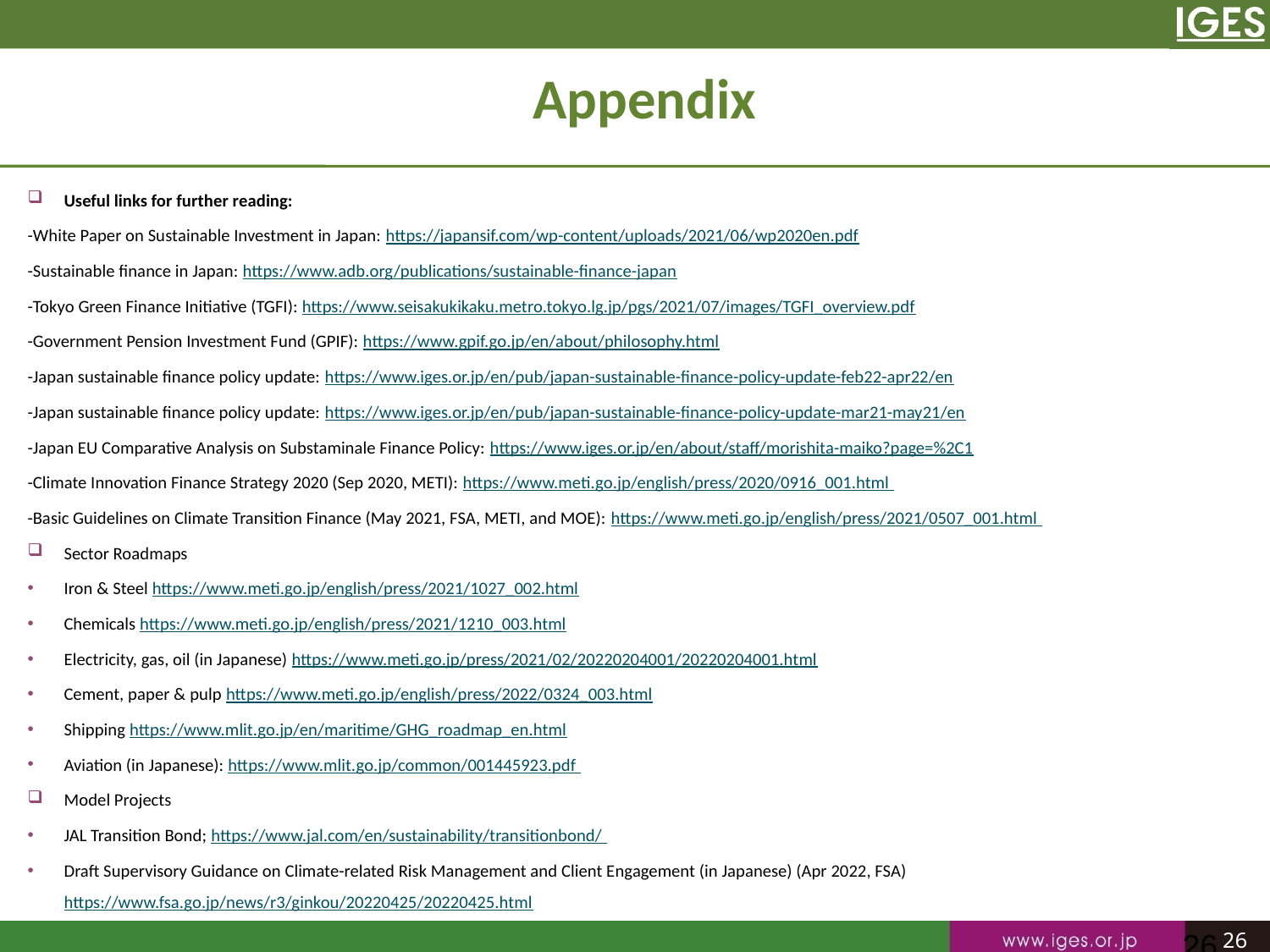

# Appendix
Useful links for further reading:
-White Paper on Sustainable Investment in Japan: https://japansif.com/wp-content/uploads/2021/06/wp2020en.pdf
-Sustainable finance in Japan: https://www.adb.org/publications/sustainable-finance-japan
-Tokyo Green Finance Initiative (TGFI): https://www.seisakukikaku.metro.tokyo.lg.jp/pgs/2021/07/images/TGFI_overview.pdf
-Government Pension Investment Fund (GPIF): https://www.gpif.go.jp/en/about/philosophy.html
-Japan sustainable finance policy update: https://www.iges.or.jp/en/pub/japan-sustainable-finance-policy-update-feb22-apr22/en
-Japan sustainable finance policy update: https://www.iges.or.jp/en/pub/japan-sustainable-finance-policy-update-mar21-may21/en
-Japan EU Comparative Analysis on Substaminale Finance Policy: https://www.iges.or.jp/en/about/staff/morishita-maiko?page=%2C1
-Climate Innovation Finance Strategy 2020 (Sep 2020, METI): https://www.meti.go.jp/english/press/2020/0916_001.html
-Basic Guidelines on Climate Transition Finance (May 2021, FSA, METI, and MOE): https://www.meti.go.jp/english/press/2021/0507_001.html
Sector Roadmaps
Iron & Steel https://www.meti.go.jp/english/press/2021/1027_002.html
Chemicals https://www.meti.go.jp/english/press/2021/1210_003.html
Electricity, gas, oil (in Japanese) https://www.meti.go.jp/press/2021/02/20220204001/20220204001.html
Cement, paper & pulp https://www.meti.go.jp/english/press/2022/0324_003.html
Shipping https://www.mlit.go.jp/en/maritime/GHG_roadmap_en.html
Aviation (in Japanese): https://www.mlit.go.jp/common/001445923.pdf
Model Projects
JAL Transition Bond; https://www.jal.com/en/sustainability/transitionbond/
Draft Supervisory Guidance on Climate-related Risk Management and Client Engagement (in Japanese) (Apr 2022, FSA) https://www.fsa.go.jp/news/r3/ginkou/20220425/20220425.html
26